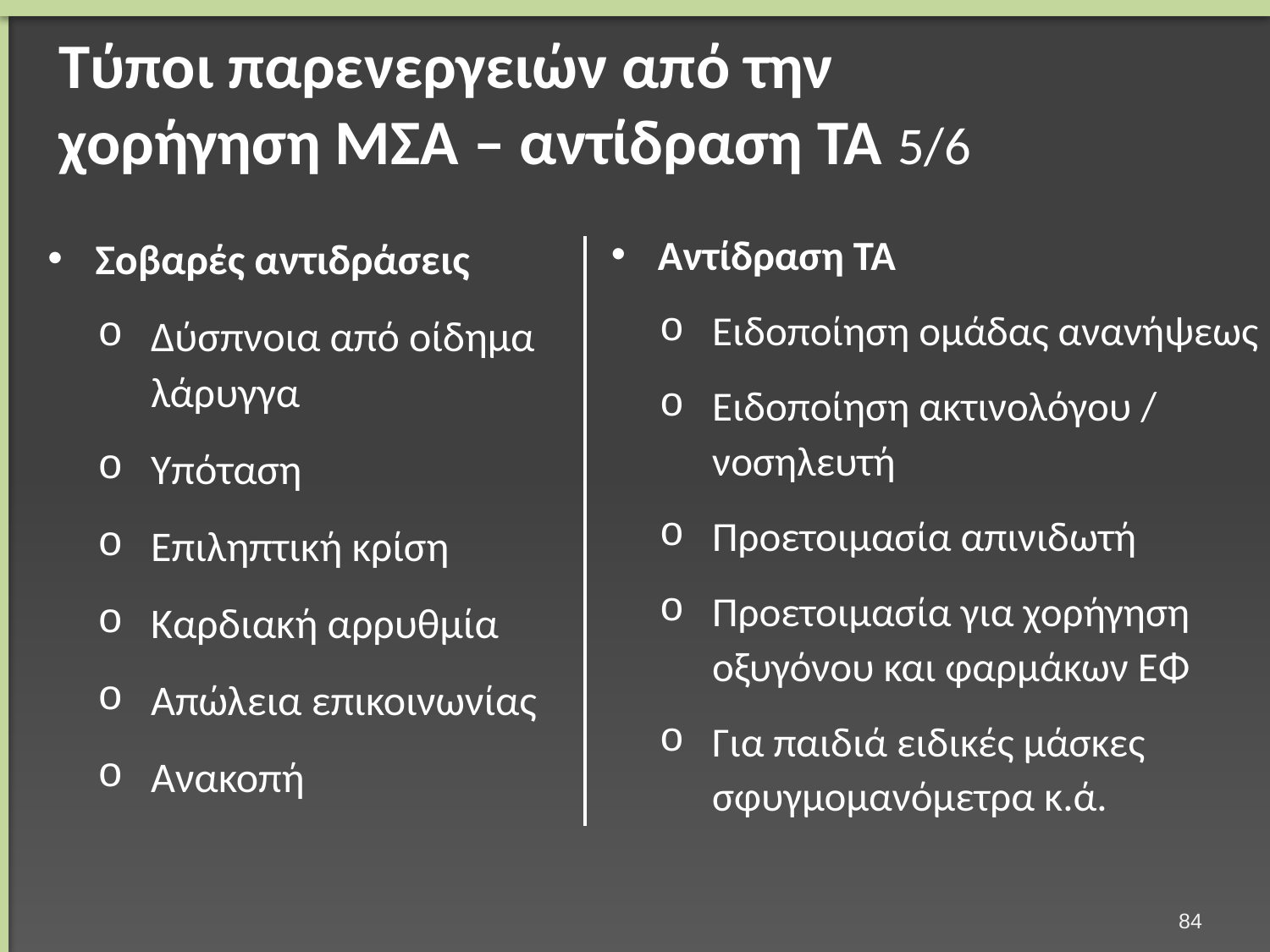

# Τύποι παρενεργειών από την χορήγηση ΜΣΑ – αντίδραση ΤΑ 5/6
Αντίδραση ΤΑ
Ειδοποίηση ομάδας ανανήψεως
Ειδοποίηση ακτινολόγου / νοσηλευτή
Προετοιμασία απινιδωτή
Προετοιμασία για χορήγηση οξυγόνου και φαρμάκων ΕΦ
Για παιδιά ειδικές μάσκες σφυγμομανόμετρα κ.ά.
Σοβαρές αντιδράσεις
Δύσπνοια από οίδημα λάρυγγα
Υπόταση
Επιληπτική κρίση
Καρδιακή αρρυθμία
Απώλεια επικοινωνίας
Ανακοπή
84